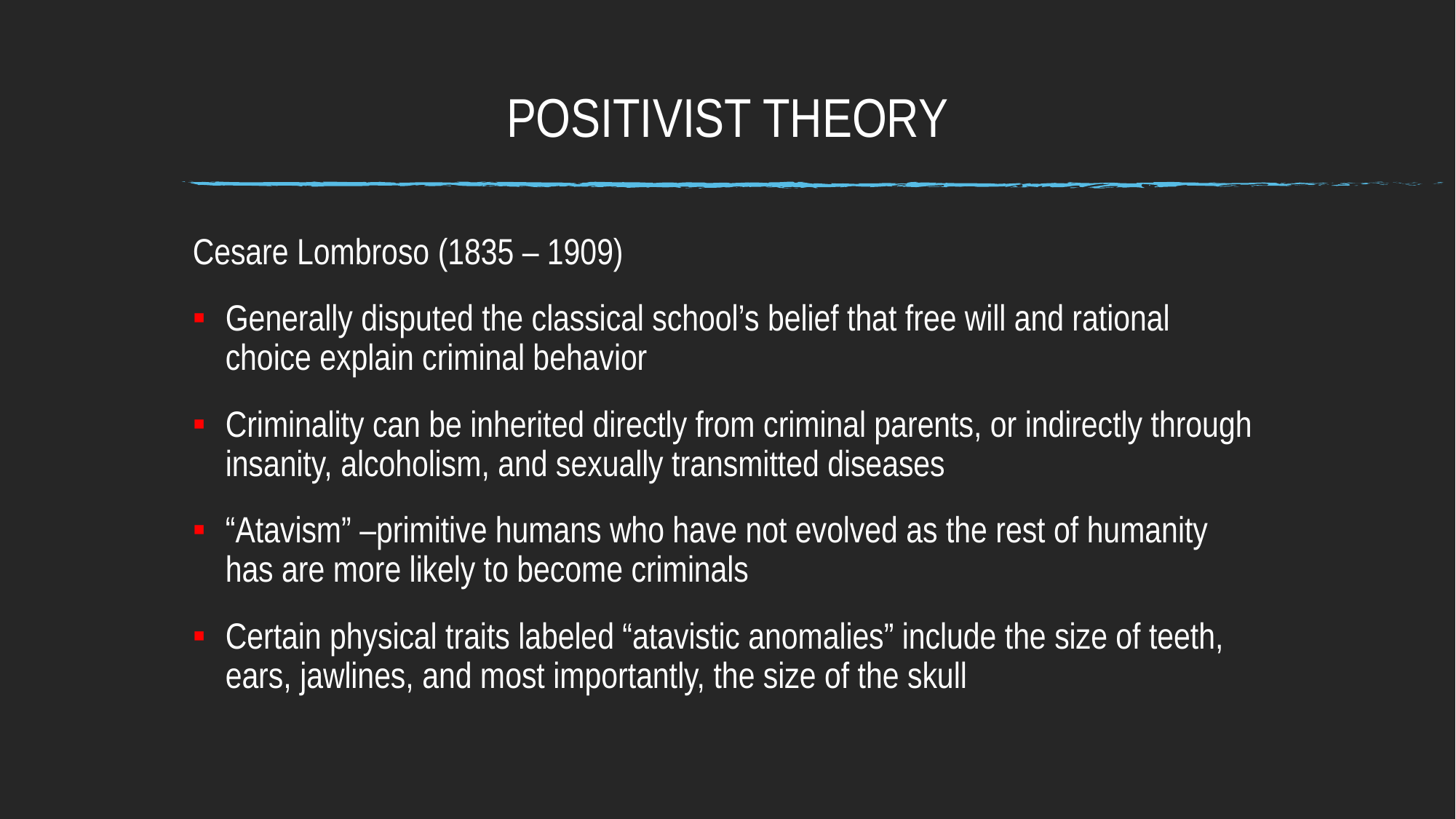

# POSITIVIST THEORY
Cesare Lombroso (1835 – 1909)
Generally disputed the classical school’s belief that free will and rational choice explain criminal behavior
Criminality can be inherited directly from criminal parents, or indirectly through insanity, alcoholism, and sexually transmitted diseases
“Atavism” –primitive humans who have not evolved as the rest of humanity has are more likely to become criminals
Certain physical traits labeled “atavistic anomalies” include the size of teeth, ears, jawlines, and most importantly, the size of the skull
Copyright @ 2019 Carolina Academic Press, LLC. All rights reserved.